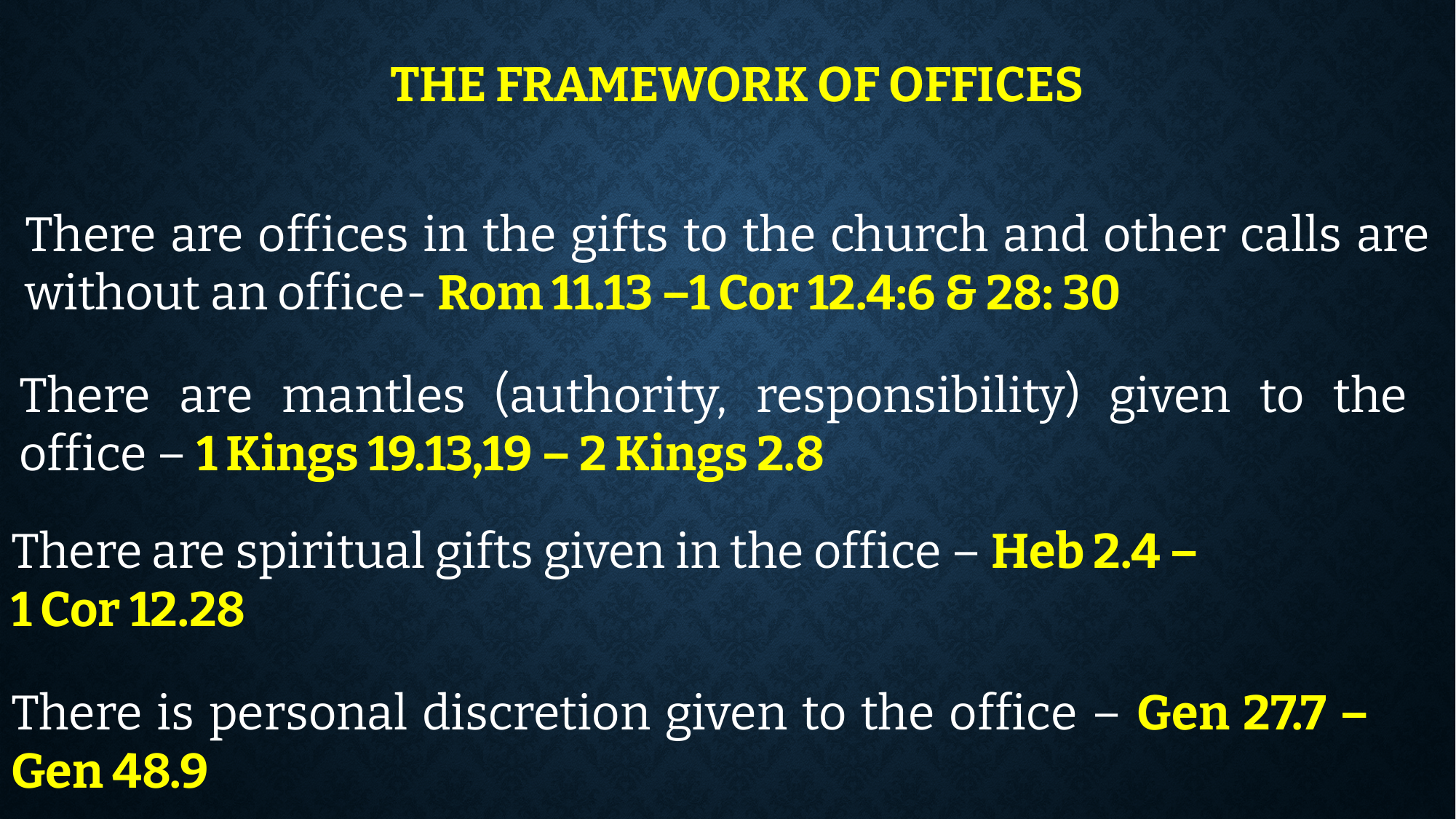

THE FRAMEWORK OF OFFICES
There are offices in the gifts to the church and other calls are without an office- Rom 11.13 –1 Cor 12.4:6 & 28: 30
There are mantles (authority, responsibility) given to the office – 1 Kings 19.13,19 – 2 Kings 2.8
There are spiritual gifts given in the office – Heb 2.4 –
1 Cor 12.28
There is personal discretion given to the office – Gen 27.7 – Gen 48.9